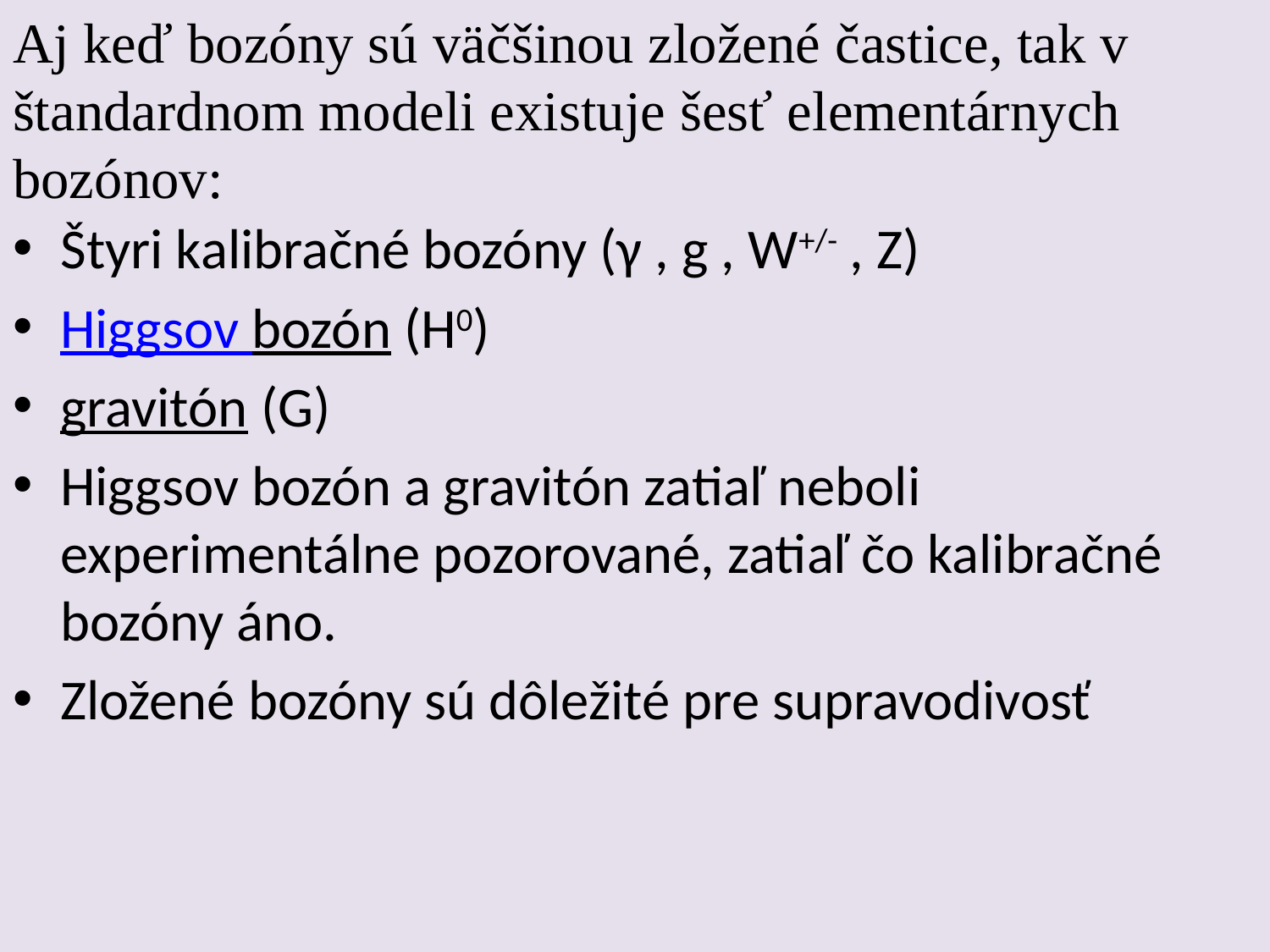

# Aj keď bozóny sú väčšinou zložené častice, tak v štandardnom modeli existuje šesť elementárnych bozónov:
Štyri kalibračné bozóny (γ , g , W+/- , Z)
Higgsov bozón (H0)
gravitón (G)
Higgsov bozón a gravitón zatiaľ neboli experimentálne pozorované, zatiaľ čo kalibračné bozóny áno.
Zložené bozóny sú dôležité pre supravodivosť